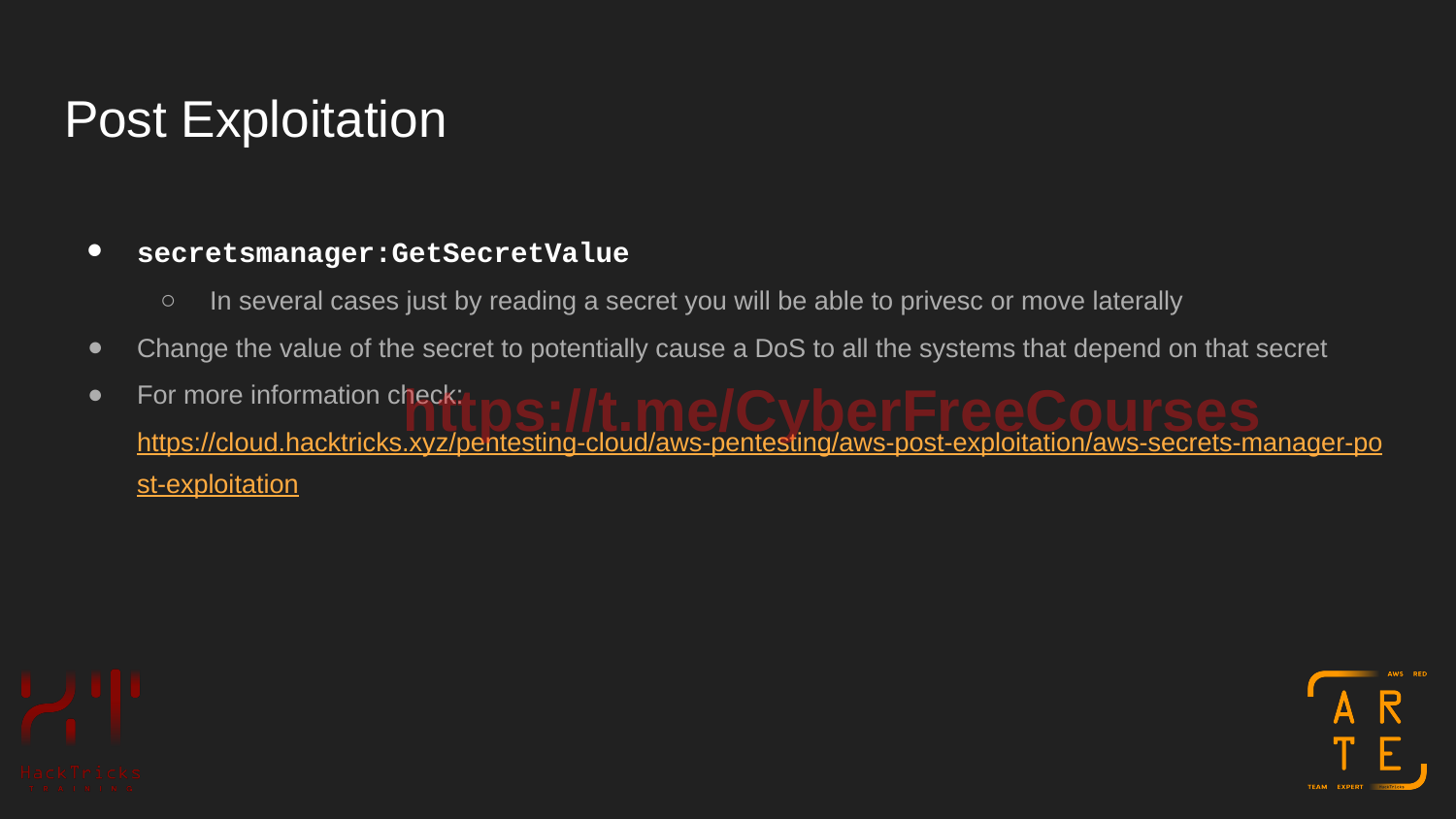

# Post Exploitation
secretsmanager:GetSecretValue
In several cases just by reading a secret you will be able to privesc or move laterally
Change the value of the secret to potentially cause a DoS to all the systems that depend on that secret
For more information check: https://cloud.hacktricks.xyz/pentesting-cloud/aws-pentesting/aws-post-exploitation/aws-secrets-manager-post-exploitation

https://t.me/CyberFreeCourses